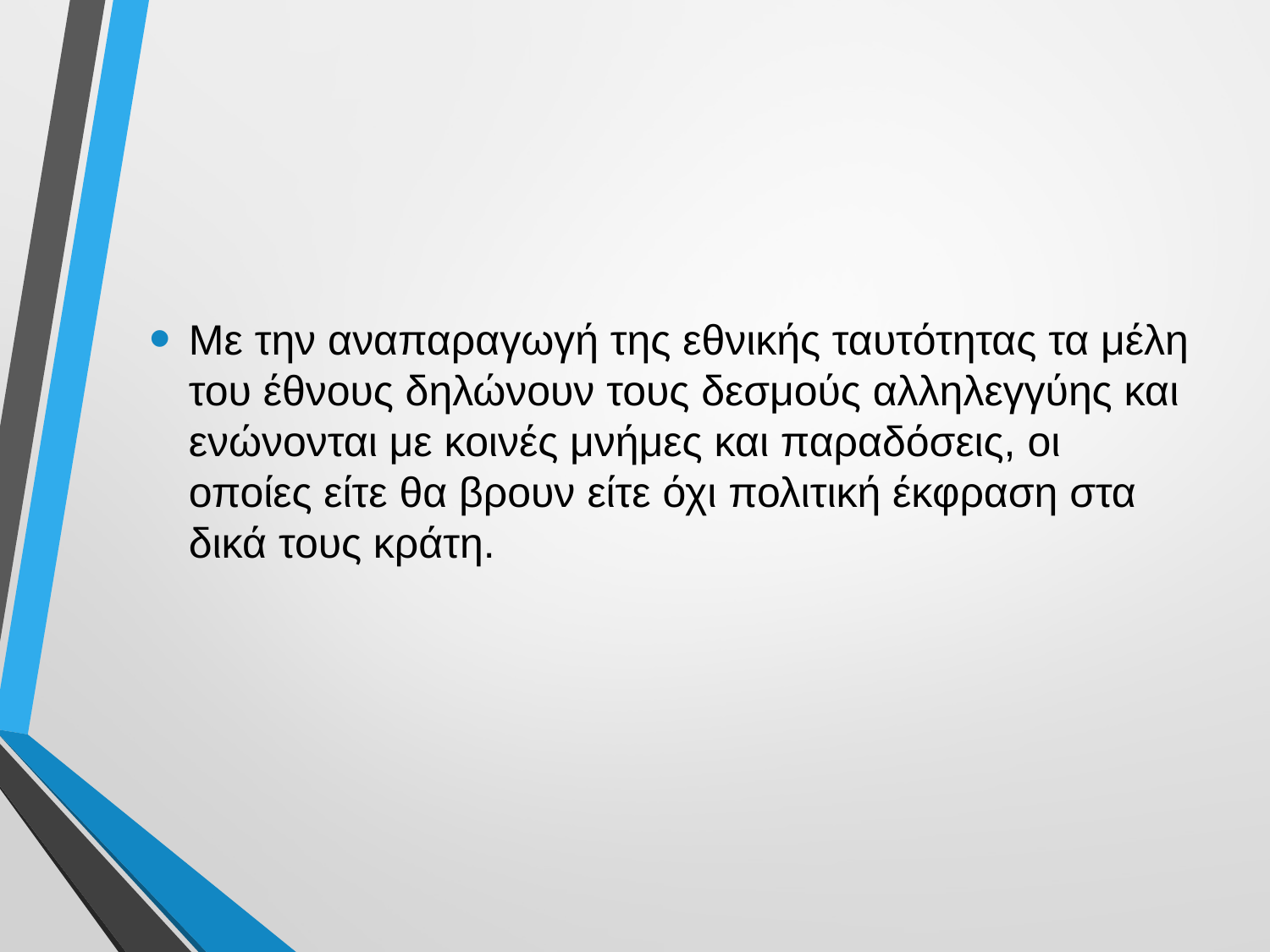

Με την αναπαραγωγή της εθνικής ταυτότητας τα μέλη του έθνους δηλώνουν τους δεσμούς αλληλεγγύης και ενώνονται με κοινές μνήμες και παραδόσεις, οι οποίες είτε θα βρουν είτε όχι πολιτική έκφραση στα δικά τους κράτη.